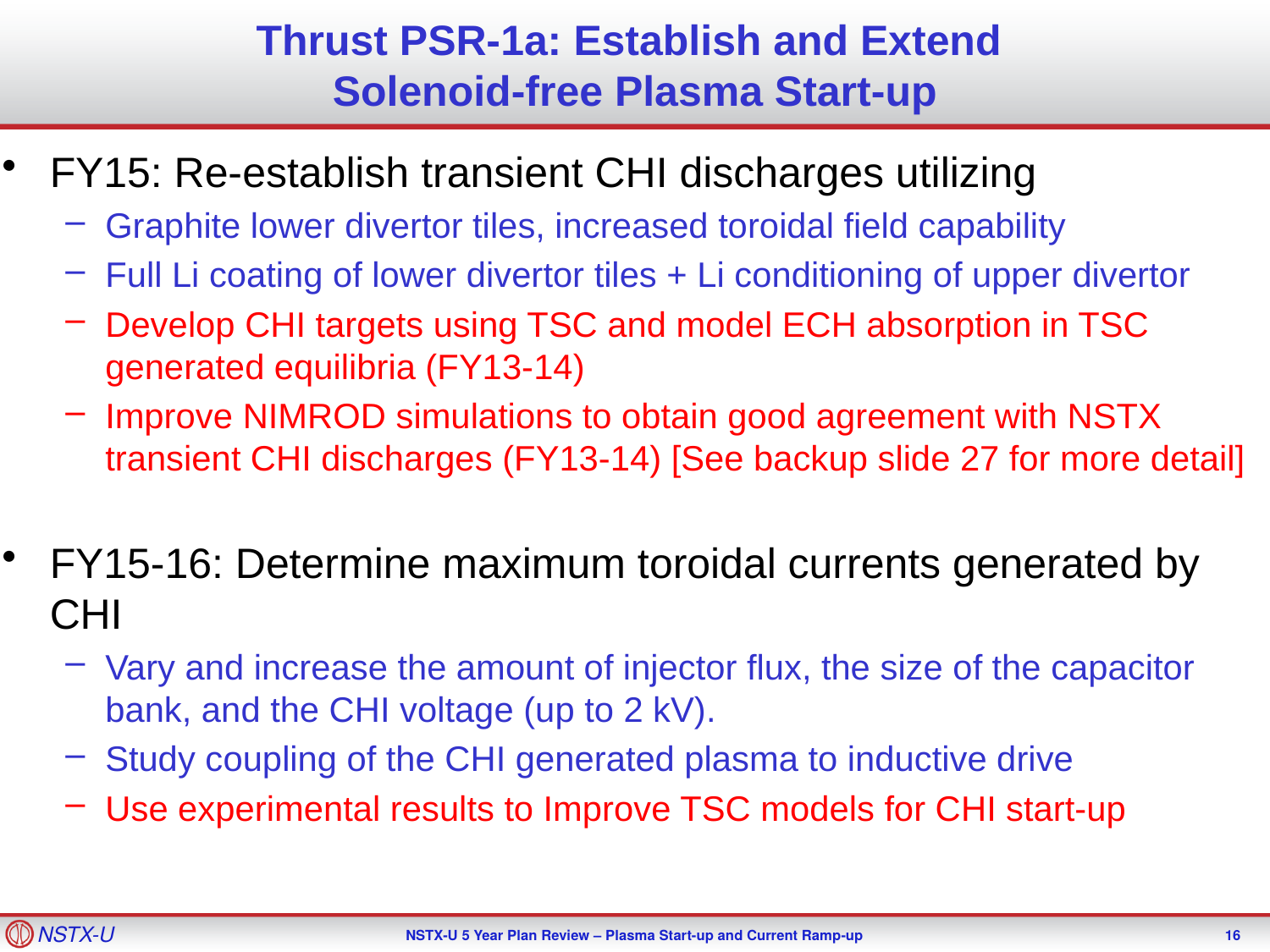

# Thrust PSR-1a: Establish and Extend Solenoid-free Plasma Start-up
FY15: Re-establish transient CHI discharges utilizing
Graphite lower divertor tiles, increased toroidal field capability
Full Li coating of lower divertor tiles + Li conditioning of upper divertor
Develop CHI targets using TSC and model ECH absorption in TSC generated equilibria (FY13-14)
Improve NIMROD simulations to obtain good agreement with NSTX transient CHI discharges (FY13-14) [See backup slide 27 for more detail]

FY15-16: Determine maximum toroidal currents generated by CHI
Vary and increase the amount of injector flux, the size of the capacitor bank, and the CHI voltage (up to 2 kV).
Study coupling of the CHI generated plasma to inductive drive
Use experimental results to Improve TSC models for CHI start-up